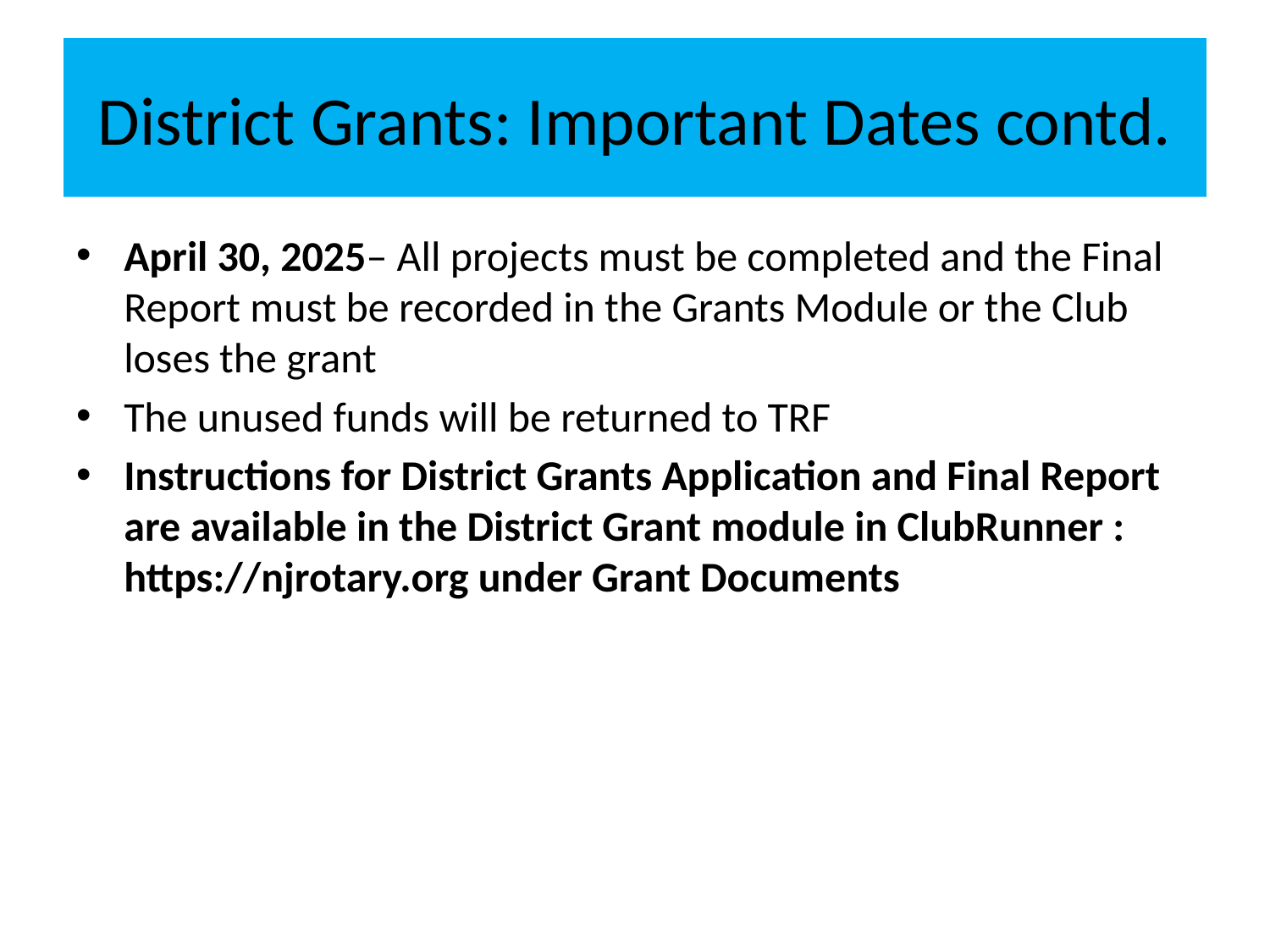

# District Grants: Important Dates contd.
April 30, 2025– All projects must be completed and the Final Report must be recorded in the Grants Module or the Club loses the grant
The unused funds will be returned to TRF
Instructions for District Grants Application and Final Report are available in the District Grant module in ClubRunner : https://njrotary.org under Grant Documents